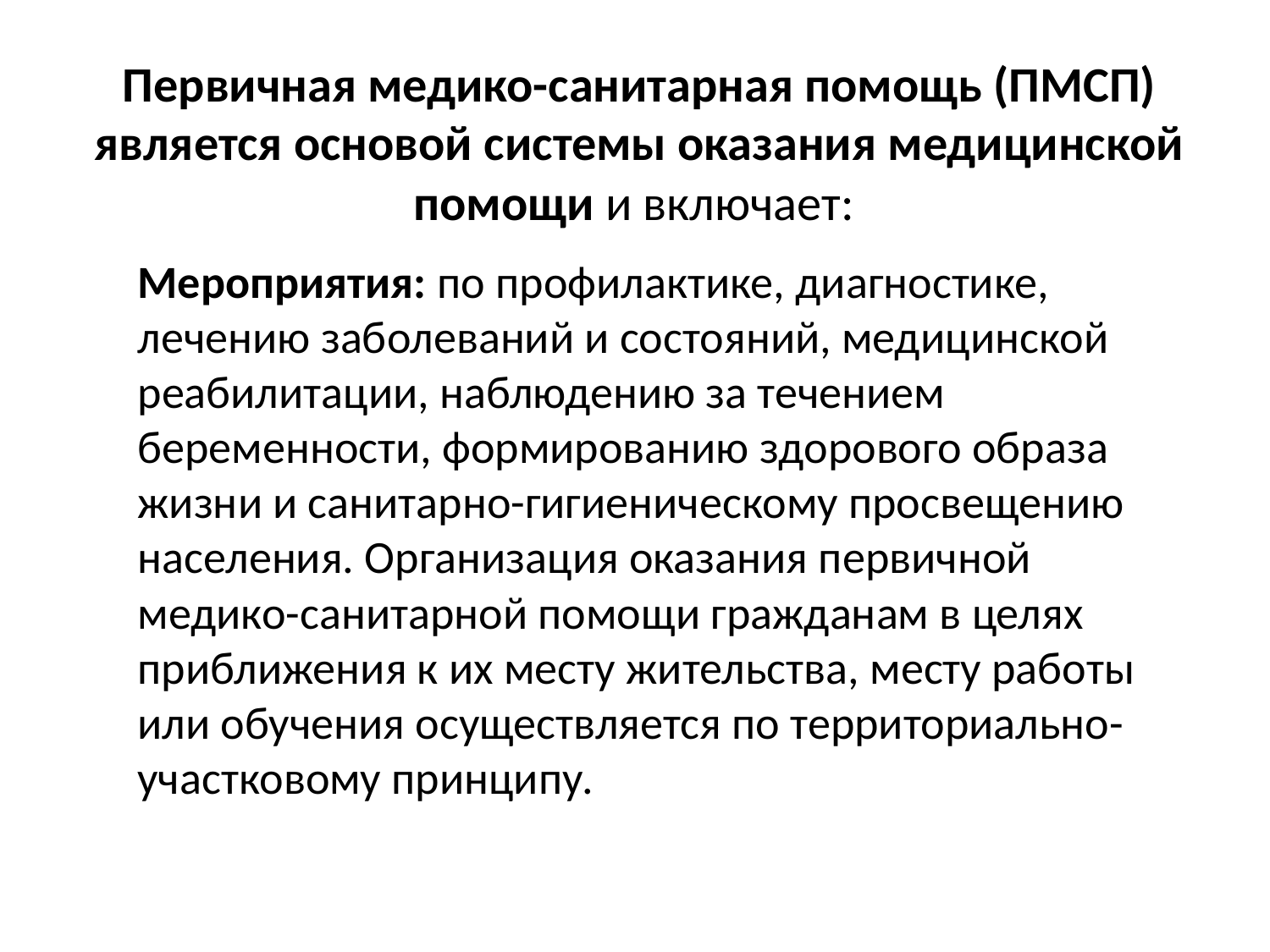

# Первичная медико-санитарная помощь (ПМСП) является основой системы оказания медицинской помощи и включает:
Мероприятия: по профилактике, диагностике, лечению заболеваний и состояний, медицинской реабилитации, наблюдению за течением беременности, формированию здорового образа жизни и санитарно-гигиеническому просвещению населения. Организация оказания первичной медико-санитарной помощи гражданам в целях приближения к их месту жительства, месту работы или обучения осуществляется по территориально-участковому принципу.